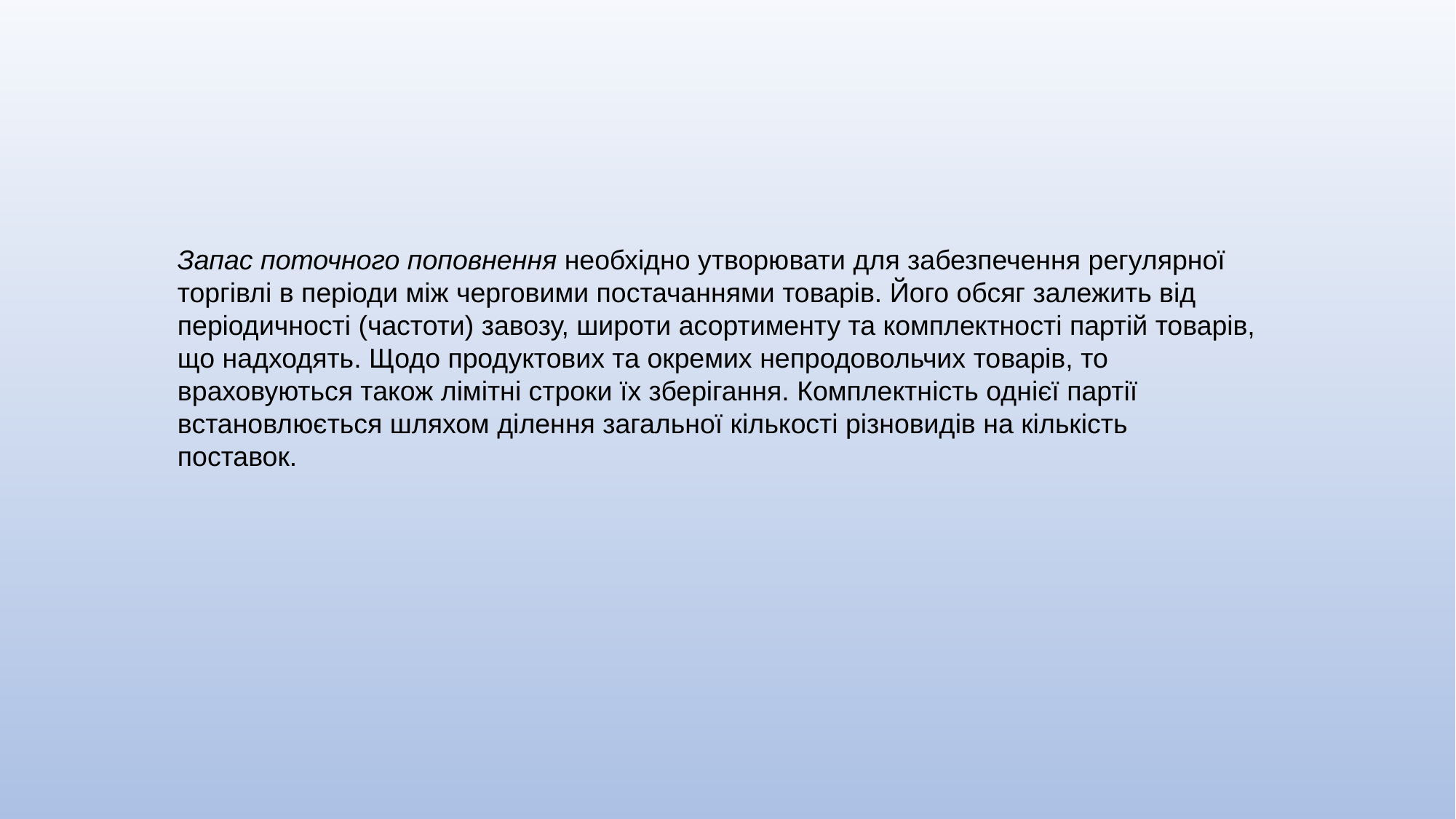

Запас поточного поповнення необхідно утворювати для забезпечення регулярної торгівлі в періоди між черговими постачаннями товарів. Його обсяг залежить від періодичності (частоти) завозу, широти асортименту та комплектності партій товарів, що надходять. Щодо продуктових та окремих непродовольчих товарів, то враховуються також лімітні строки їх зберігання. Комплектність однієї партії встановлюється шляхом ділення загальної кількості різновидів на кількість
поставок.